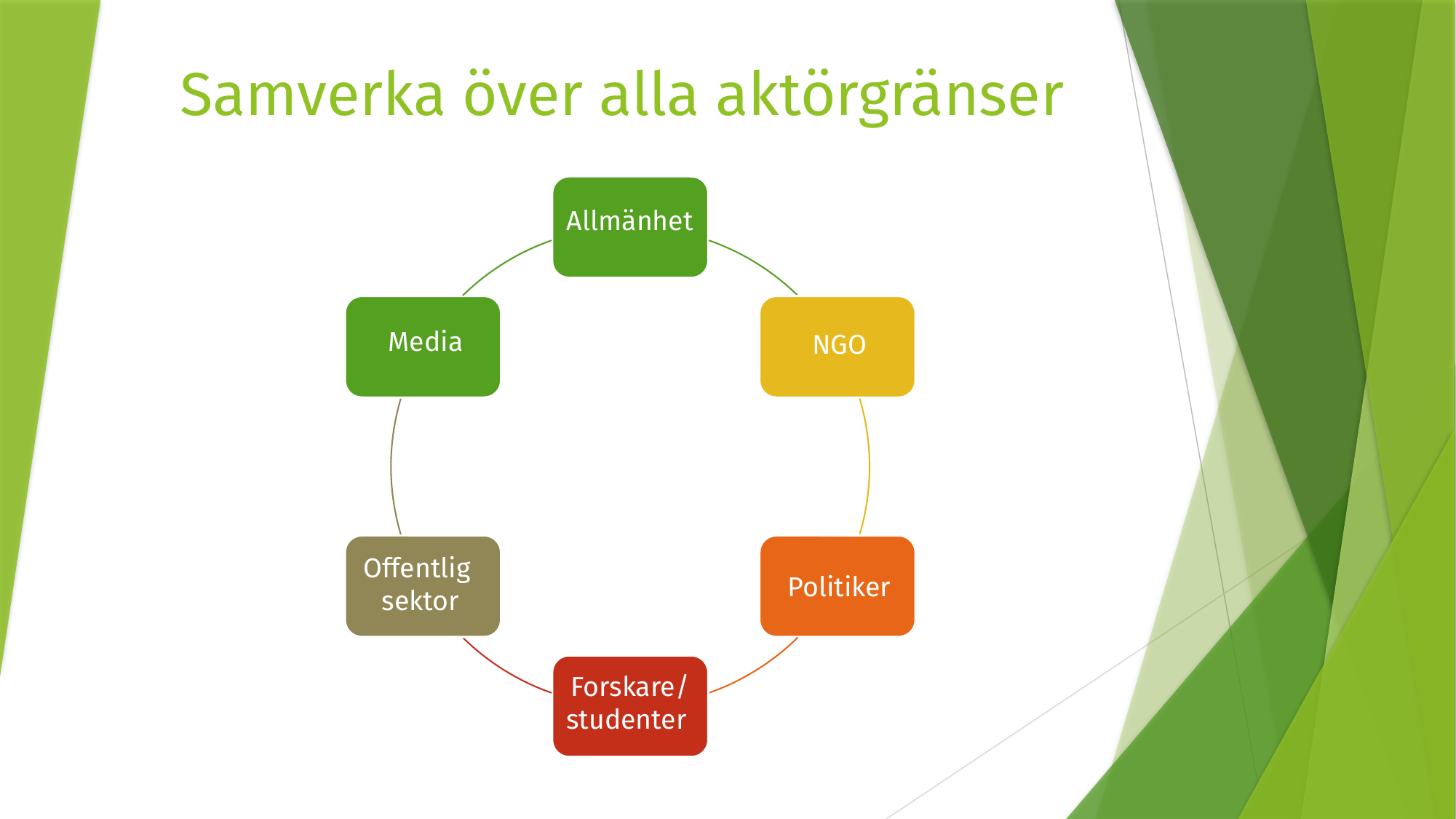

# Samverka över alla aktörgränser

Allmänhet

Media
NGO

Offentlig
sektor
Politiker
Forskare/
studenter